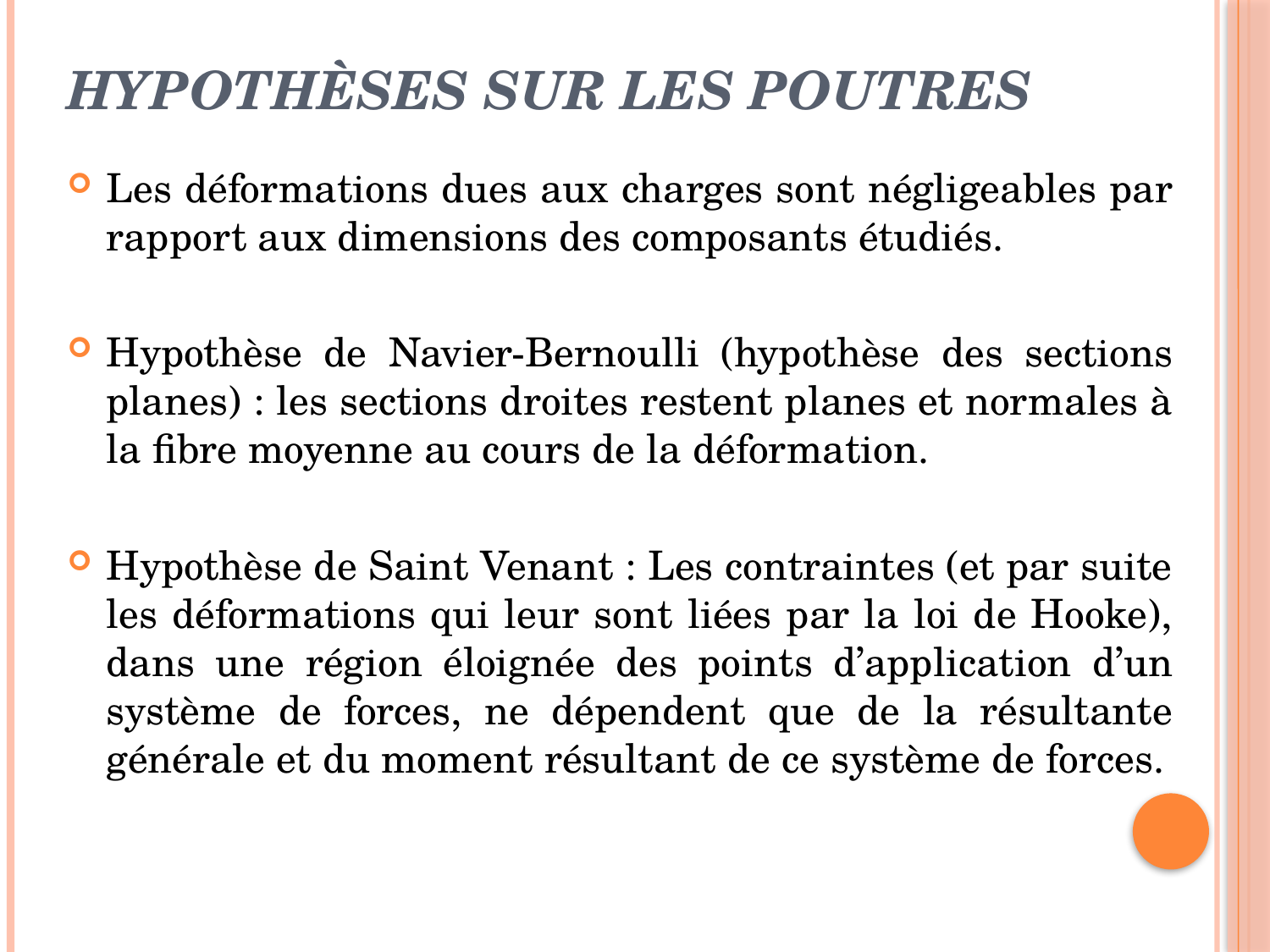

# Hypothèses sur les poutres
Les déformations dues aux charges sont négligeables par rapport aux dimensions des composants étudiés.

Hypothèse de Navier-Bernoulli (hypothèse des sections planes) : les sections droites restent planes et normales à la fibre moyenne au cours de la déformation.

Hypothèse de Saint Venant : Les contraintes (et par suite les déformations qui leur sont liées par la loi de Hooke), dans une région éloignée des points d’application d’un système de forces, ne dépendent que de la résultante générale et du moment résultant de ce système de forces.